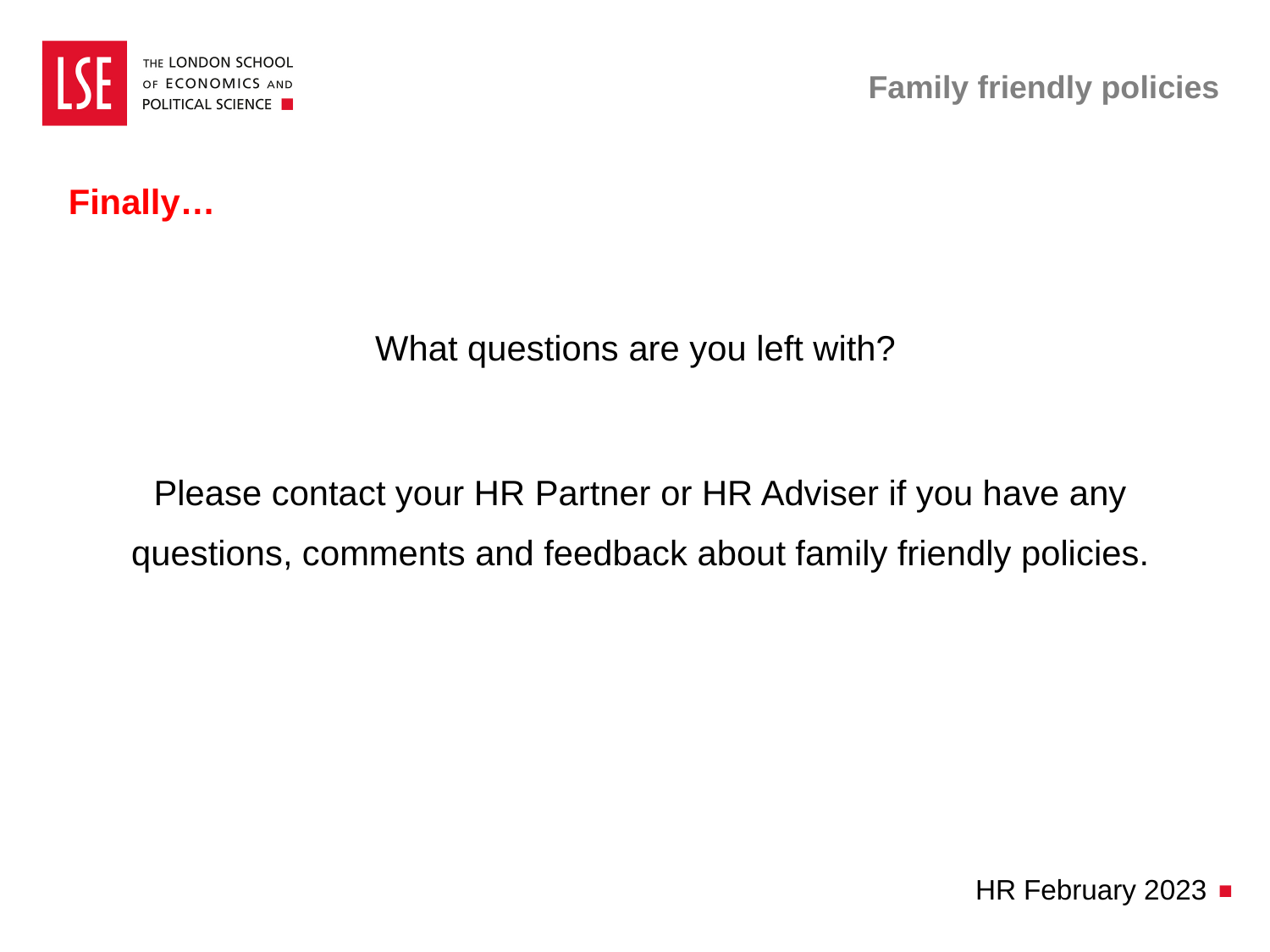

# Family friendly policies
Finally…

What questions are you left with?

Please contact your HR Partner or HR Adviser if you have any questions, comments and feedback about family friendly policies.
HR February 2023